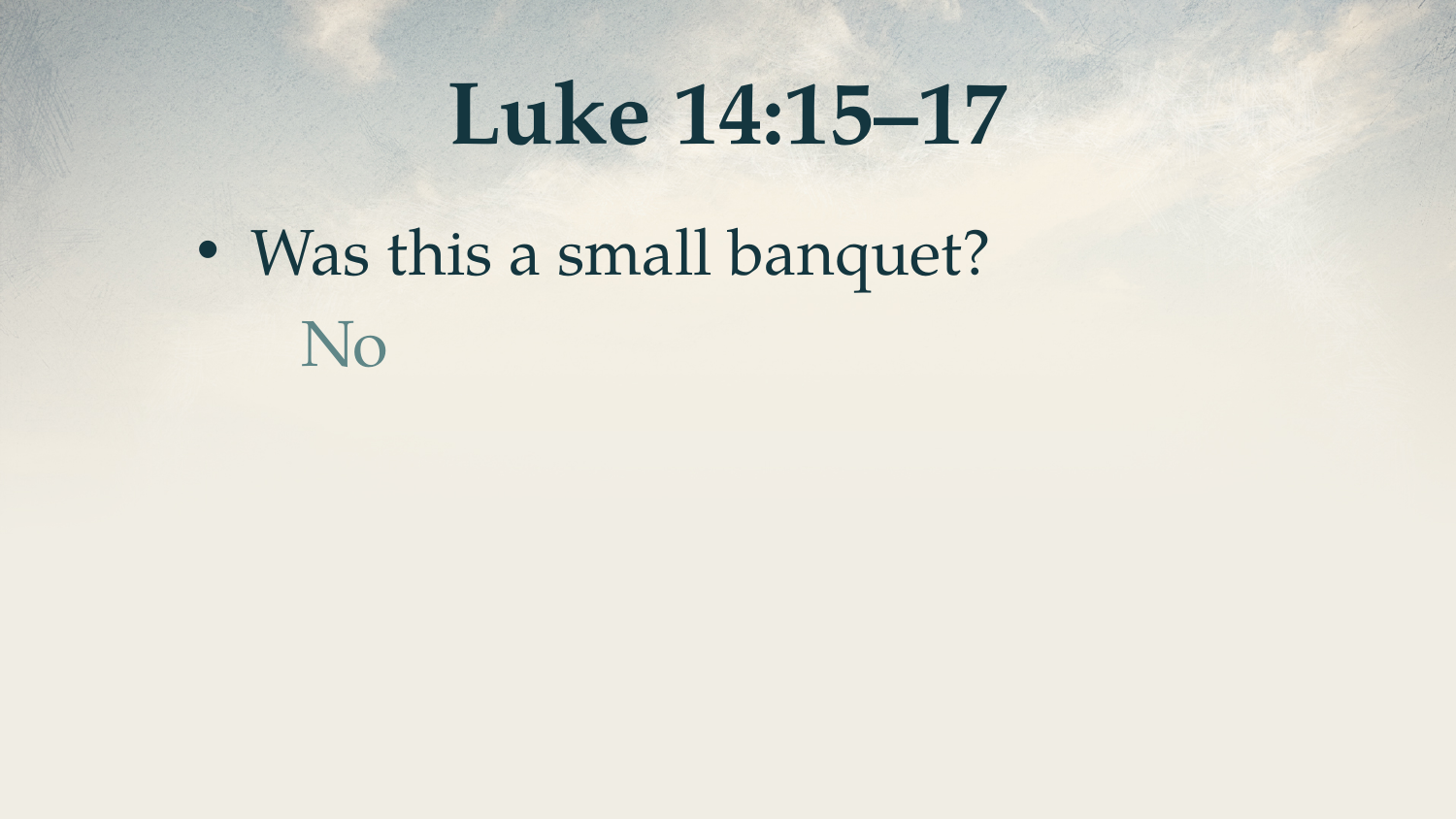

# Luke 14:15–17

Was this a small banquet?
No